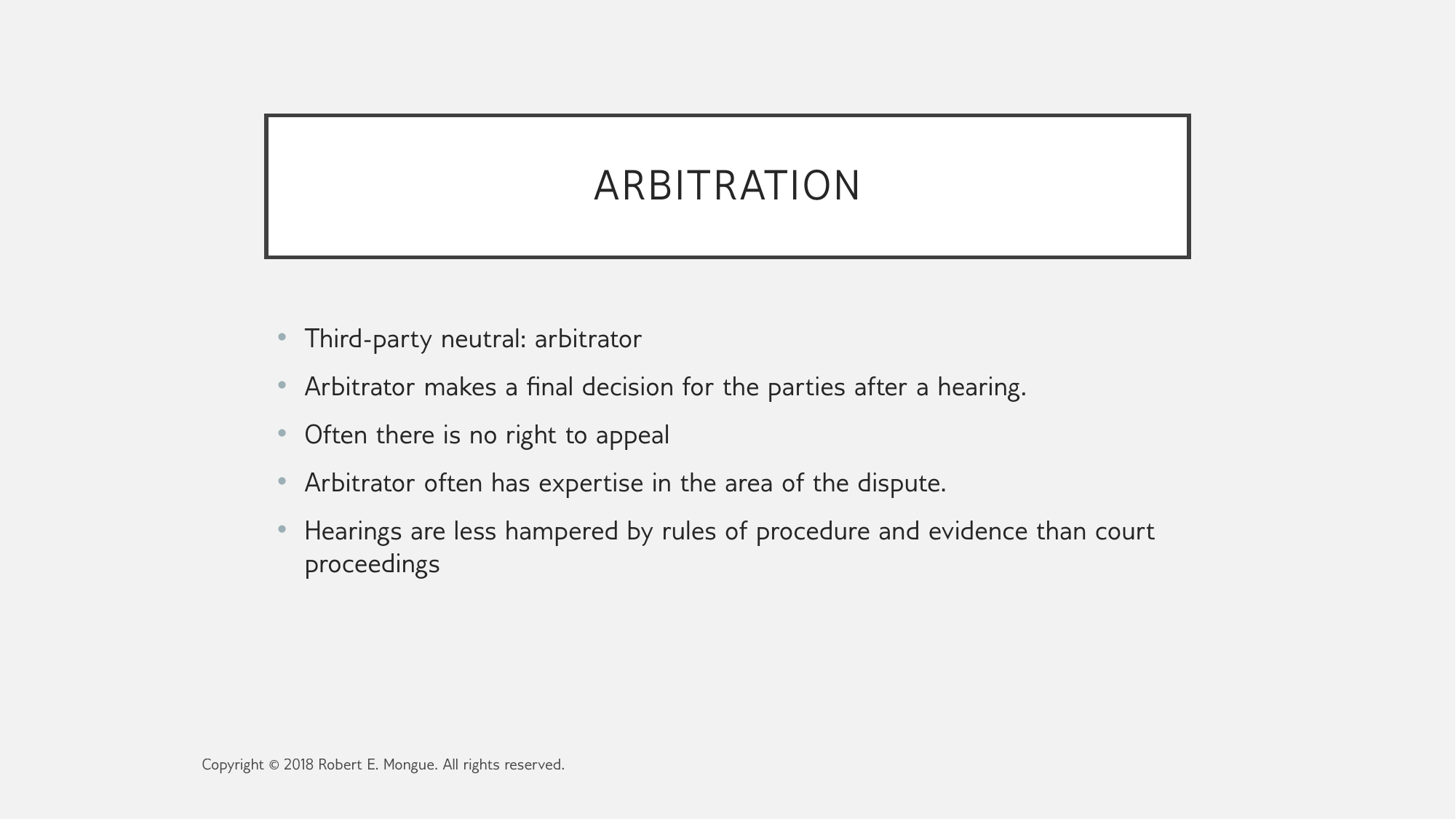

# Arbitration
Third-party neutral: arbitrator
Arbitrator makes a final decision for the parties after a hearing.
Often there is no right to appeal
Arbitrator often has expertise in the area of the dispute.
Hearings are less hampered by rules of procedure and evidence than court proceedings

Copyright © 2018 Robert E. Mongue. All rights reserved.